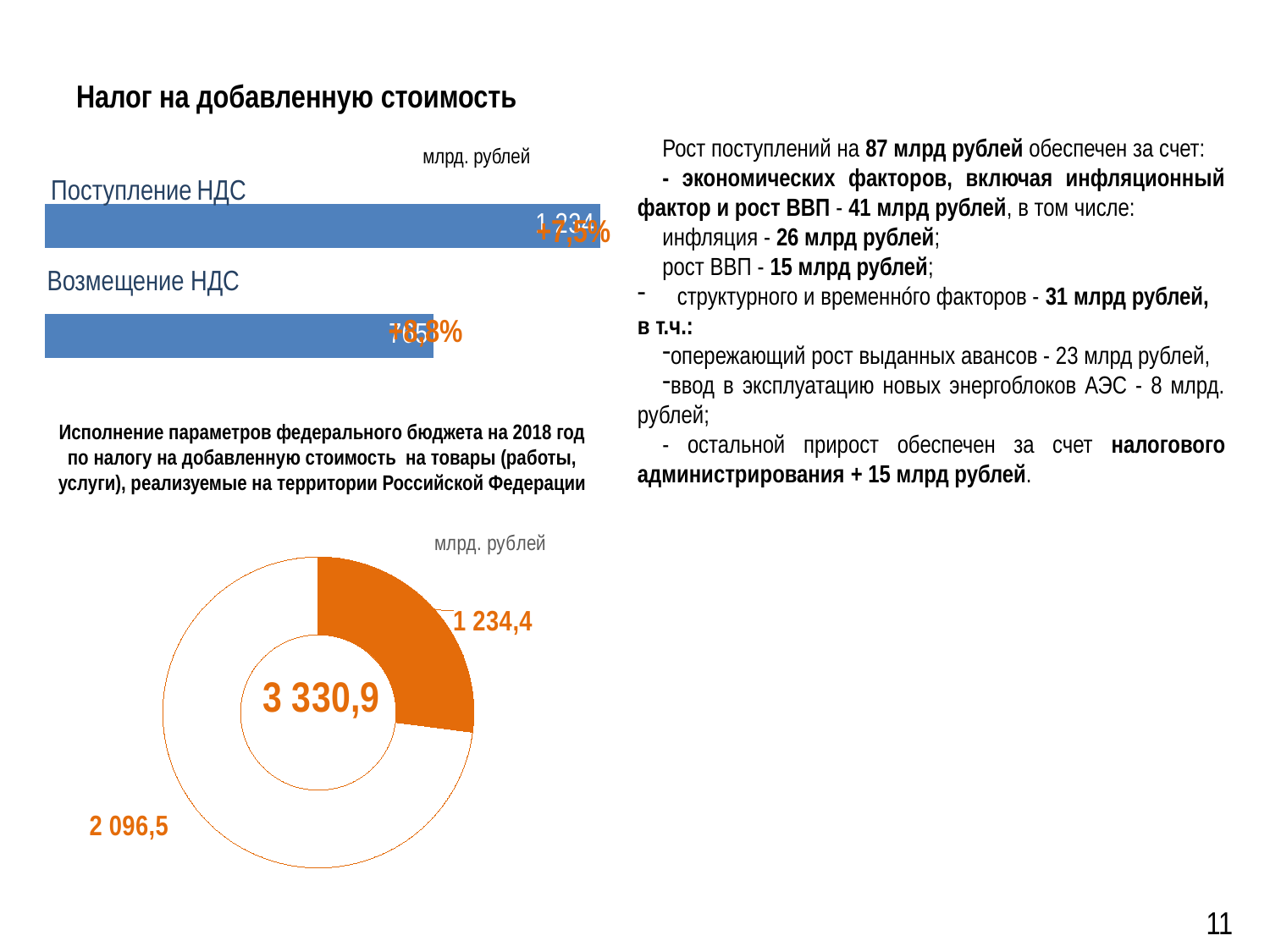

# Налог на добавленную стоимость
Рост поступлений на 87 млрд рублей обеспечен за счет:
- экономических факторов, включая инфляционный фактор и рост ВВП - 41 млрд рублей, в том числе:
инфляция - 26 млрд рублей;
рост ВВП - 15 млрд рублей;
структурного и временнóго факторов - 31 млрд рублей,
в т.ч.:
опережающий рост выданных авансов - 23 млрд рублей,
ввод в эксплуатацию новых энергоблоков АЭС - 8 млрд. рублей;
- остальной прирост обеспечен за счет налогового администрирования + 15 млрд рублей.
млрд. рублей

### Chart

| Category | Ряд 1 |
|---|---|
| Категория 1 | 1626.0 |
| Категория 2 | 2323.0 |
+7,5%
+8,8%
Поступление НДС
Возмещение НДС
Исполнение параметров федерального бюджета на 2018 год по налогу на добавленную стоимость  на товары (работы, услуги), реализуемые на территории Российской Федерации

### Chart

| Category | Продажи |
|---|---|
| Кв. 1 | 1234.4 |
| Кв. 2 | 3330.9 |
11